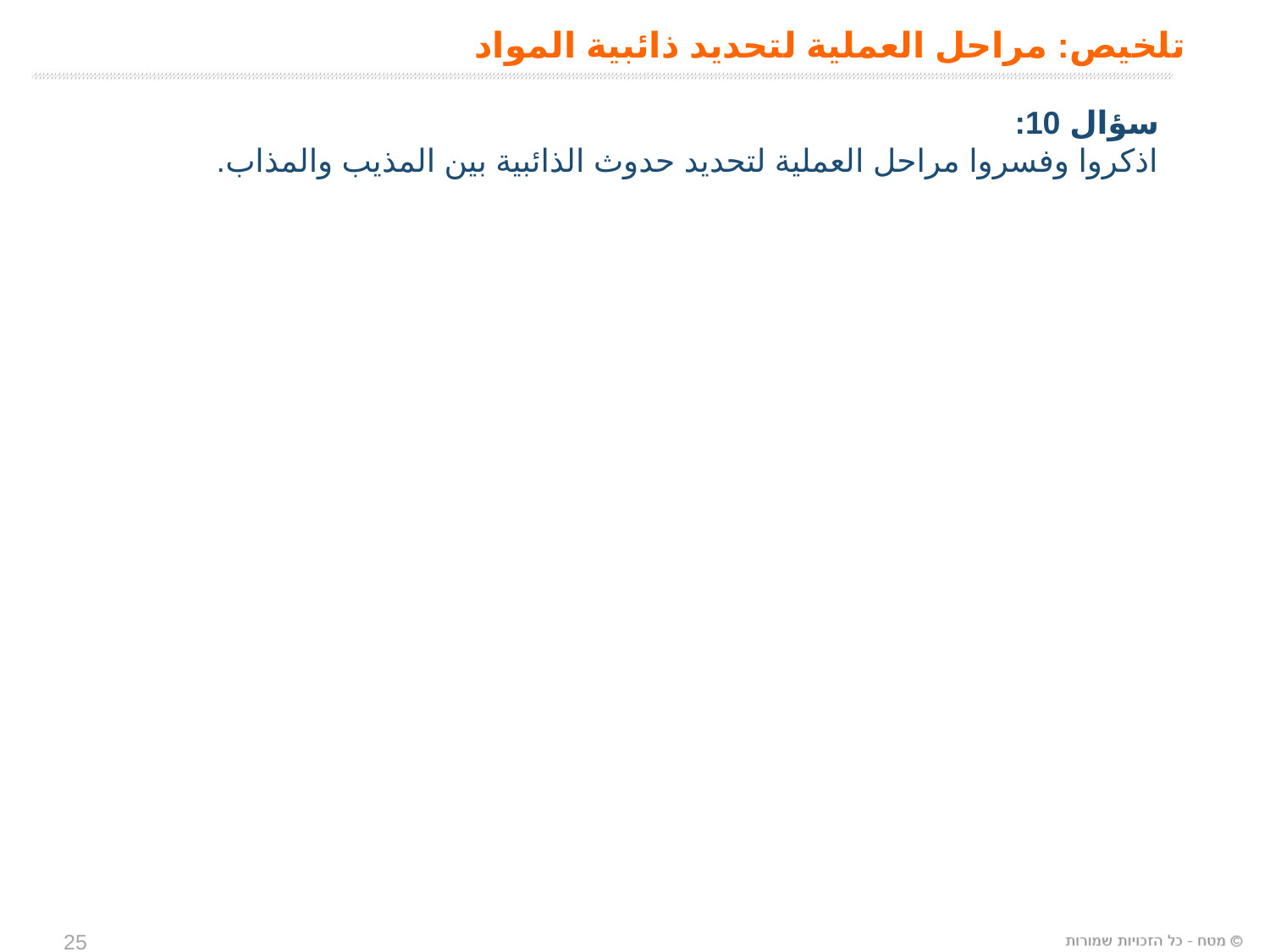

# تلخيص: مراحل العملية لتحديد ذائبية المواد

سؤال 10:
اذكروا وفسروا مراحل العملية لتحديد حدوث الذائبية بين المذيب والمذاب.
25